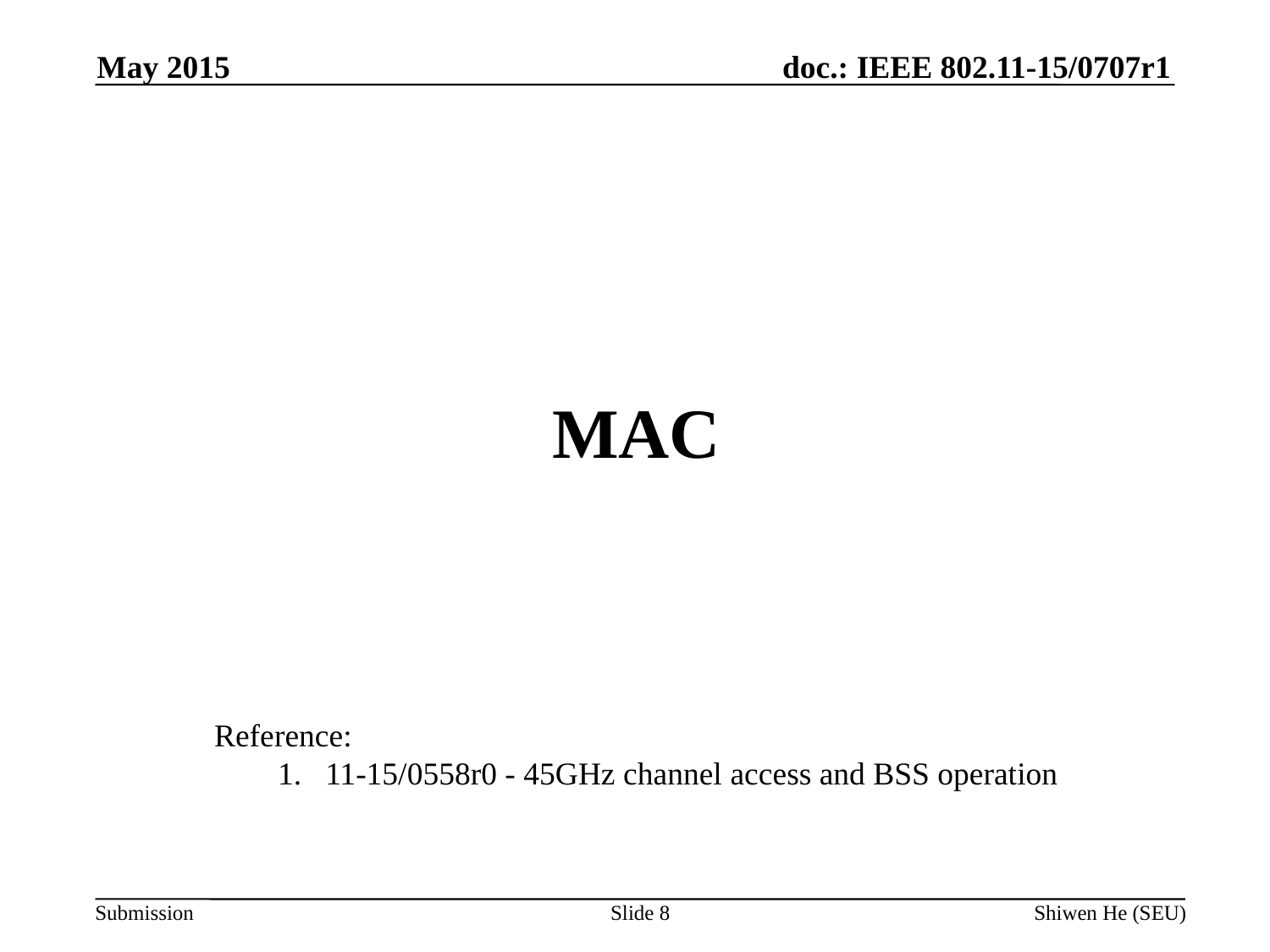

May 2015
# MAC
Reference:
11-15/0558r0 - 45GHz channel access and BSS operation
Slide 8
Shiwen He (SEU)